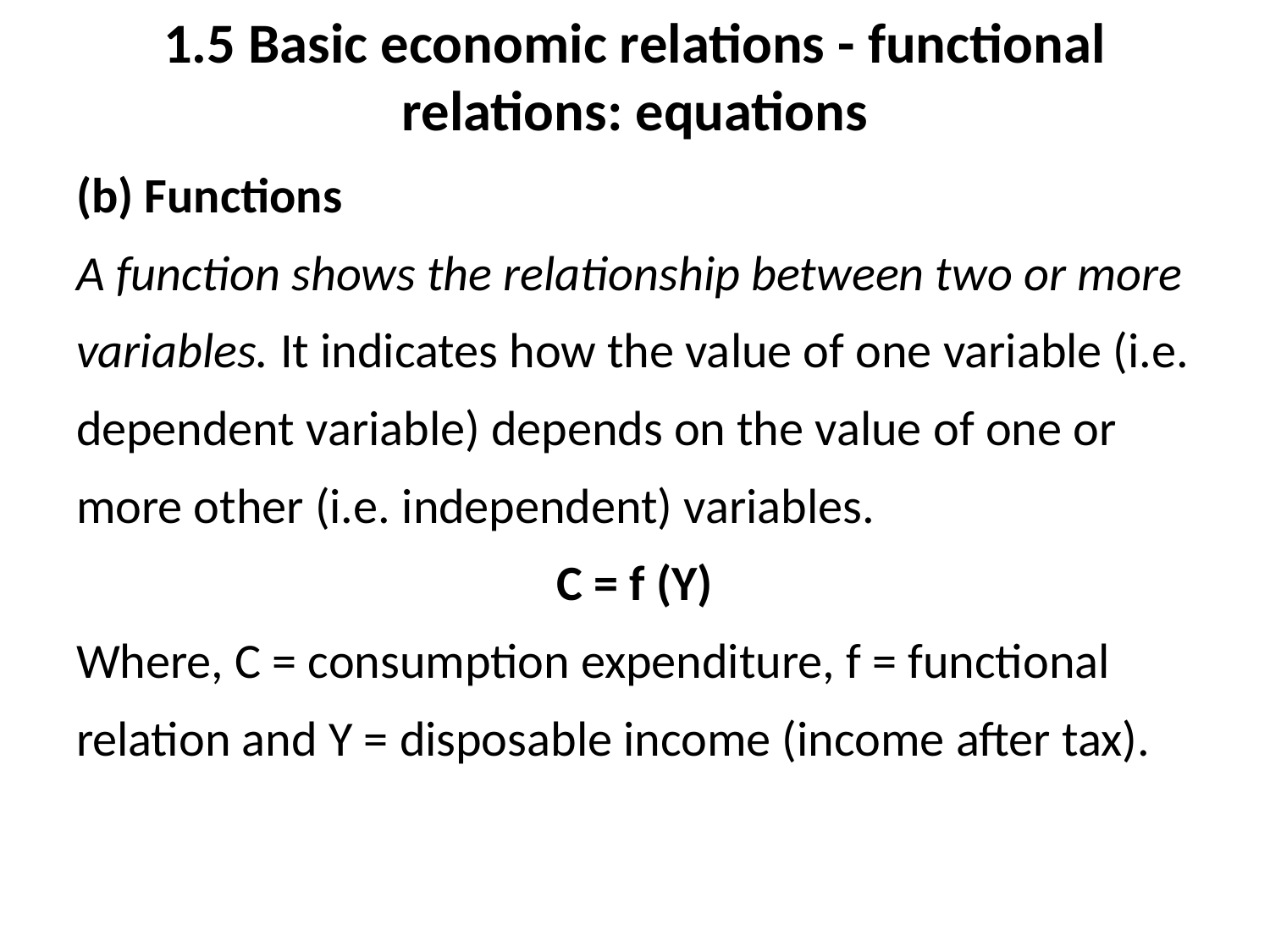

# 1.5 Basic economic relations - functional relations: equations
(b) Functions
A function shows the relationship between two or more variables. It indicates how the value of one variable (i.e. dependent variable) depends on the value of one or more other (i.e. independent) variables.
C = f (Y)
Where, C = consumption expenditure, f = functional relation and Y = disposable income (income after tax).